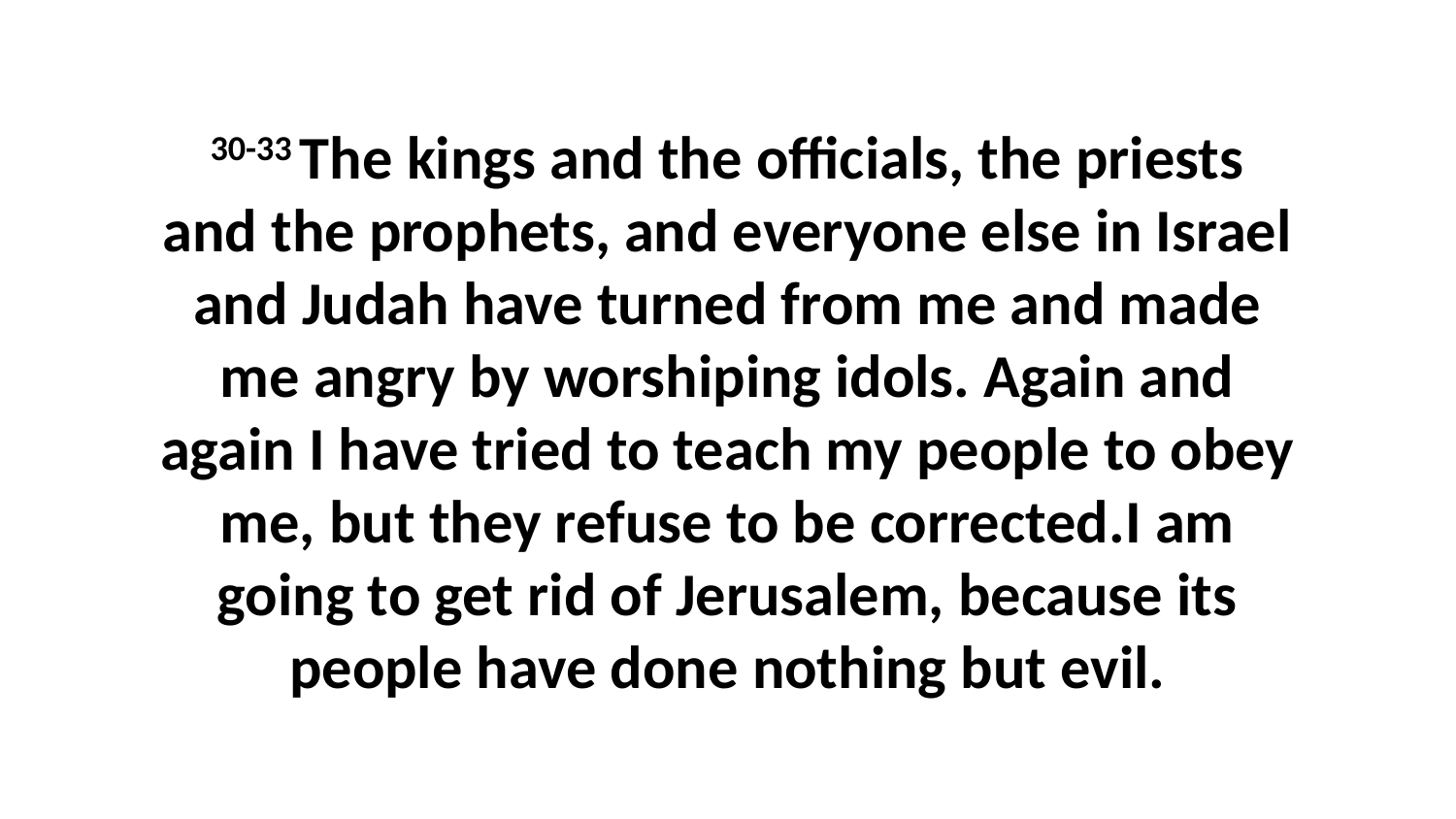

30-33 The kings and the officials, the priests and the prophets, and everyone else in Israel and Judah have turned from me and made me angry by worshiping idols. Again and again I have tried to teach my people to obey me, but they refuse to be corrected.I am going to get rid of Jerusalem, because its people have done nothing but evil.